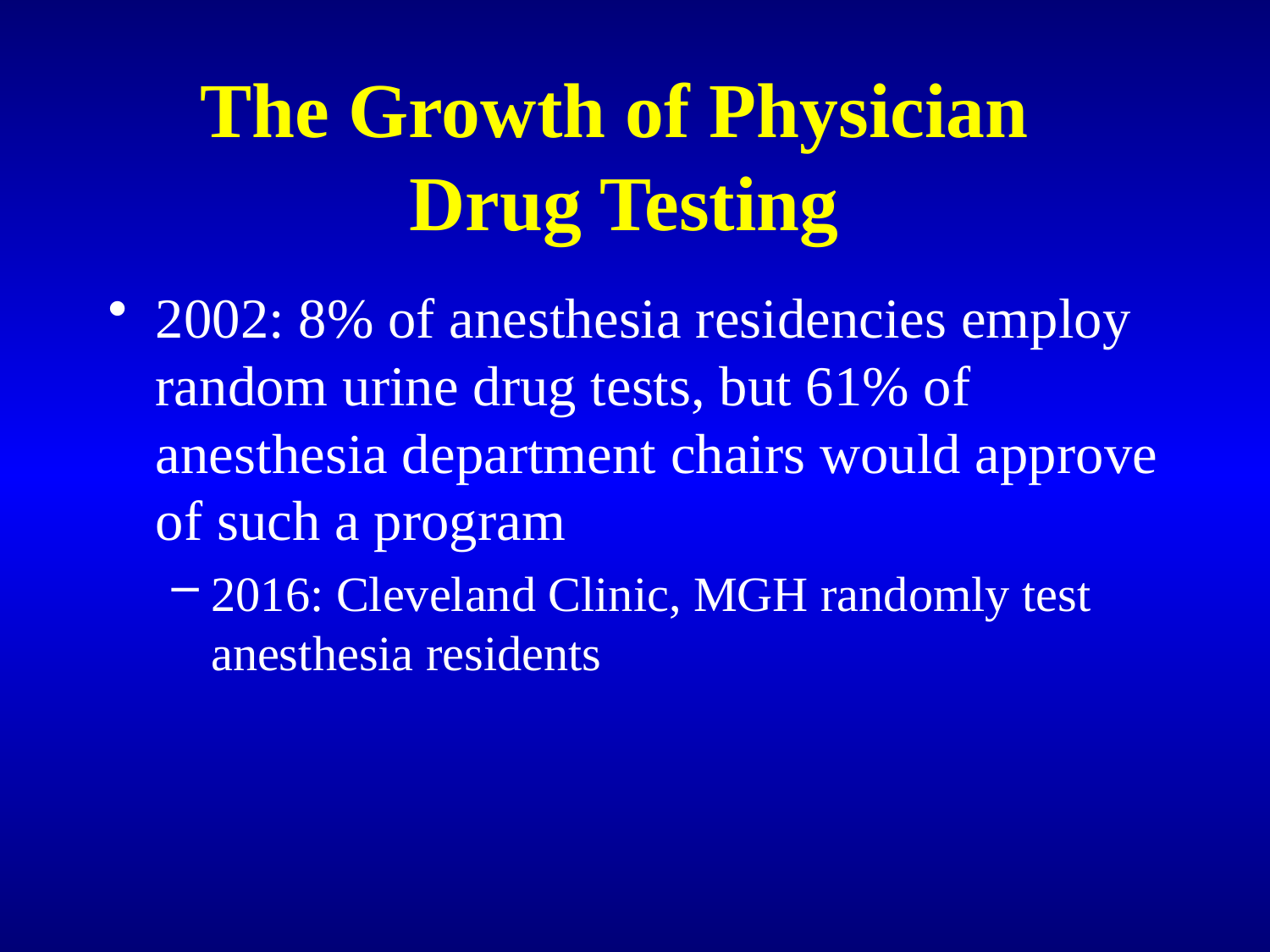

# The Growth of Physician Drug Testing
2002: 8% of anesthesia residencies employ random urine drug tests, but 61% of anesthesia department chairs would approve of such a program
2016: Cleveland Clinic, MGH randomly test anesthesia residents